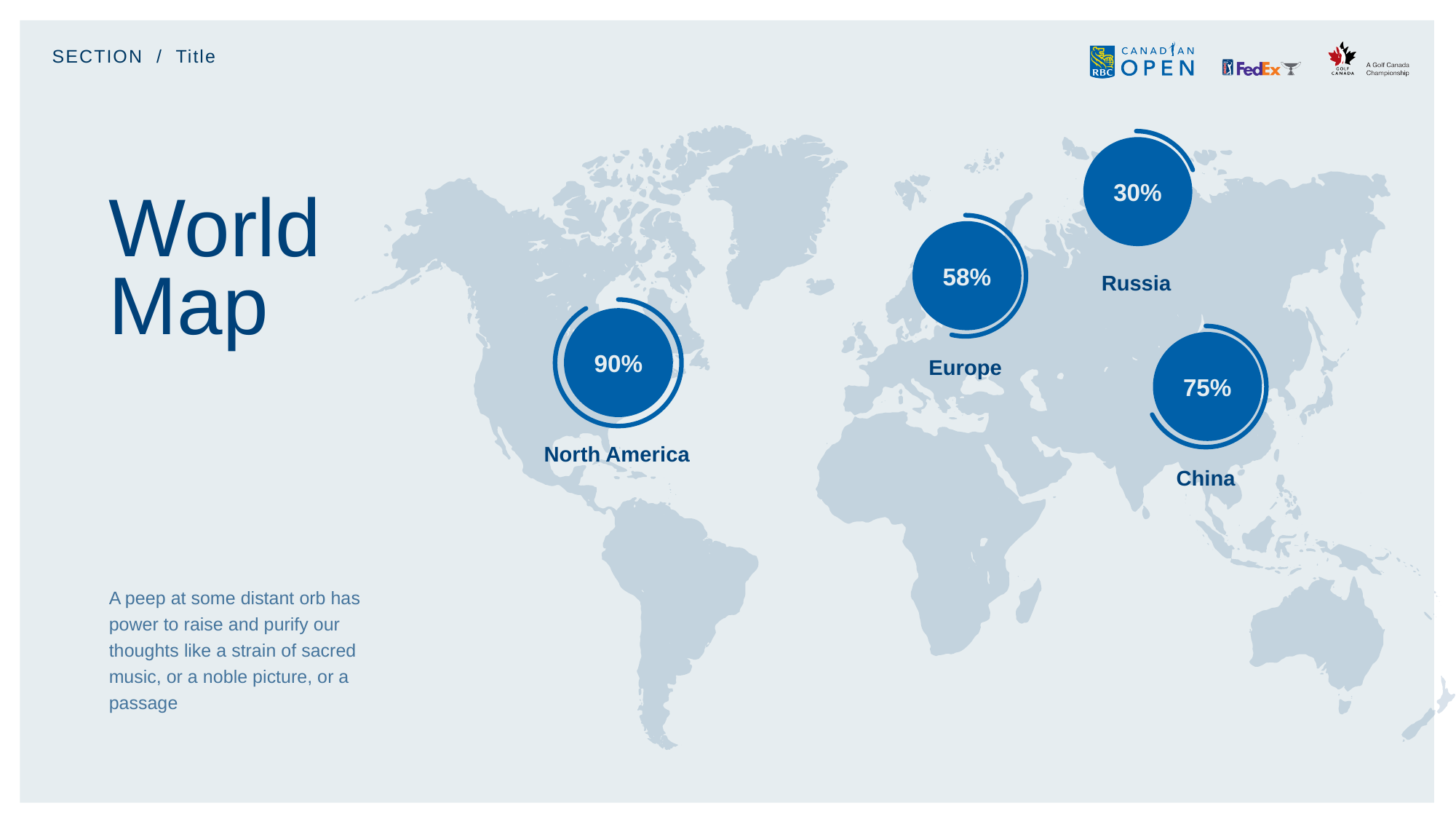

SECTION  /  Title

30%
Russia
# World Map

58%
Europe

90%
North America

75%
China
A peep at some distant orb has power to raise and purify our thoughts like a strain of sacred music, or a noble picture, or a passage